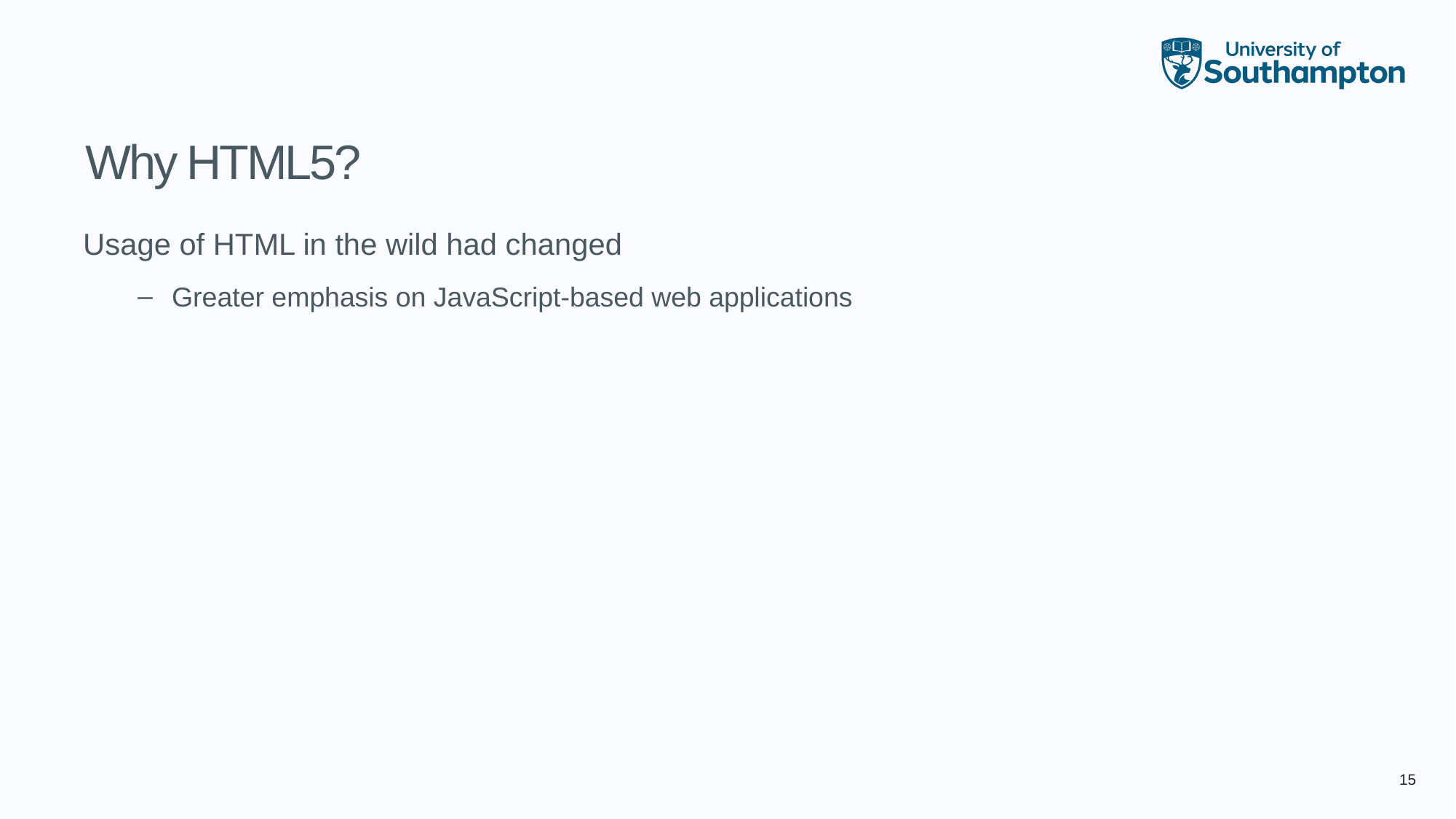

# Why HTML5?
Usage of HTML in the wild had changed
Greater emphasis on JavaScript-based web applications